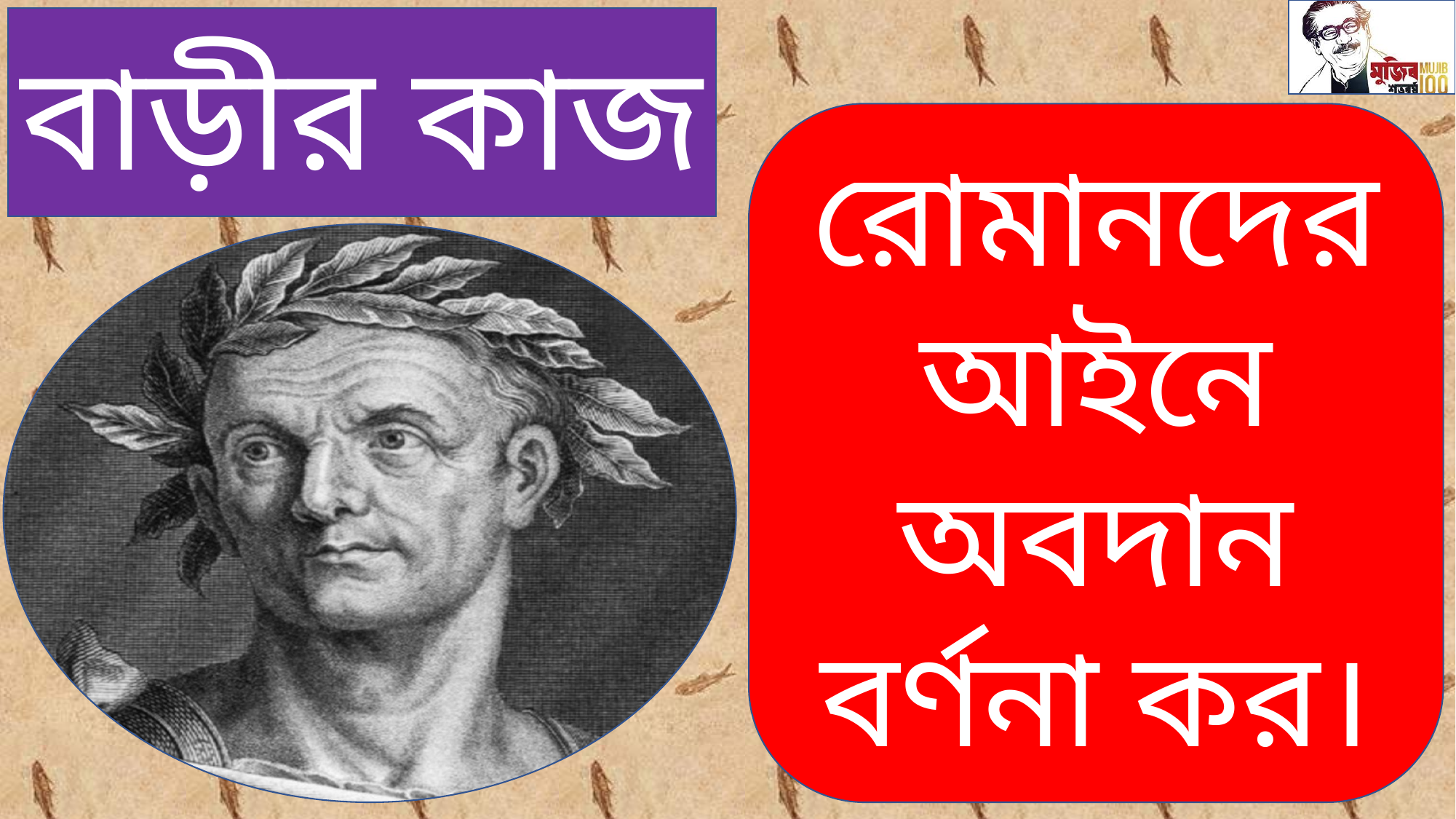

বাড়ীর কাজ
রোমানদের আইনে অবদান বর্ণনা কর।